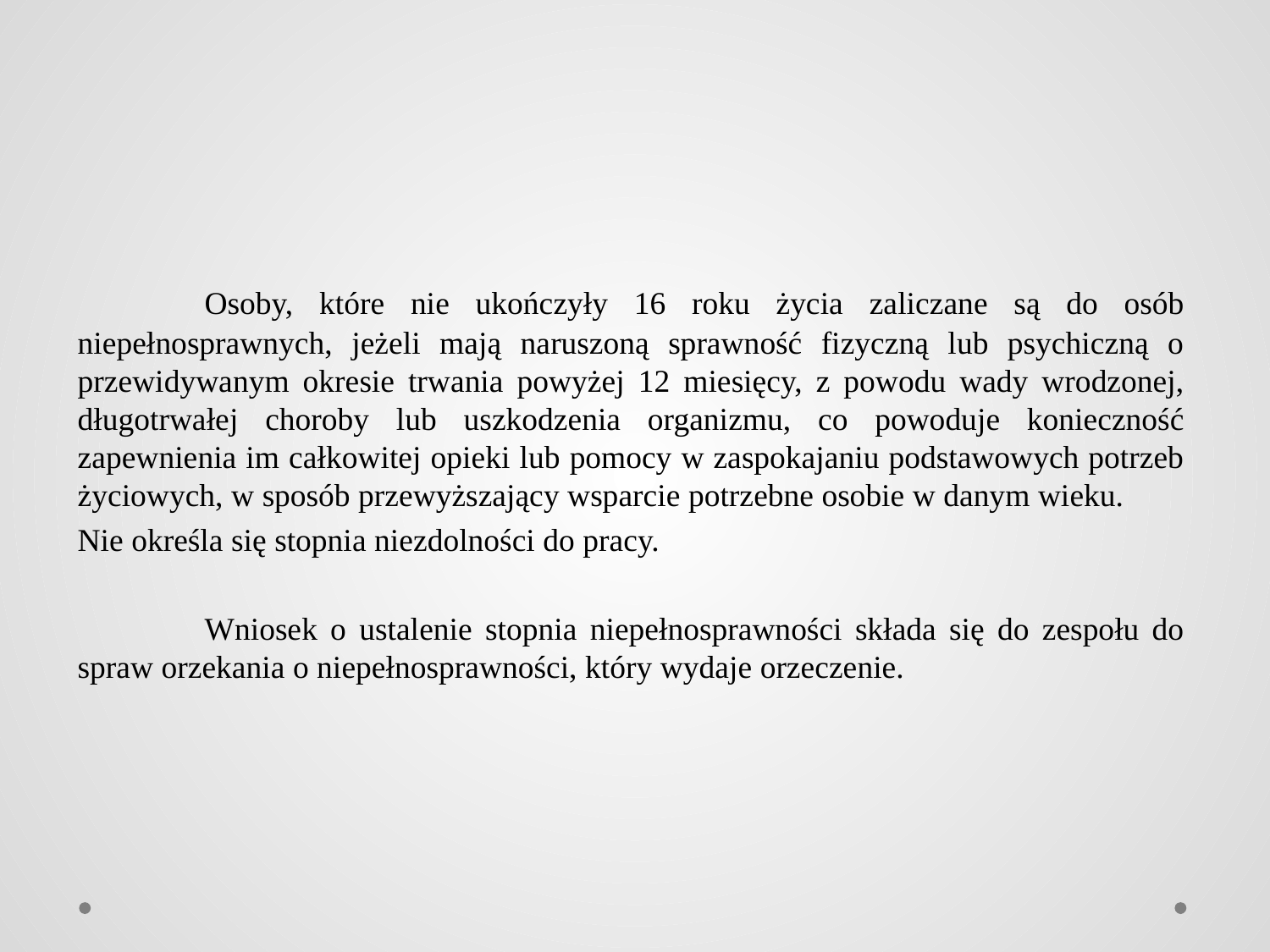

Osoby, które nie ukończyły 16 roku życia zaliczane są do osób niepełnosprawnych, jeżeli mają naruszoną sprawność fizyczną lub psychiczną o przewidywanym okresie trwania powyżej 12 miesięcy, z powodu wady wrodzonej, długotrwałej choroby lub uszkodzenia organizmu, co powoduje konieczność zapewnienia im całkowitej opieki lub pomocy w zaspokajaniu podstawowych potrzeb życiowych, w sposób przewyższający wsparcie potrzebne osobie w danym wieku.
Nie określa się stopnia niezdolności do pracy.

	Wniosek o ustalenie stopnia niepełnosprawności składa się do zespołu do spraw orzekania o niepełnosprawności, który wydaje orzeczenie.